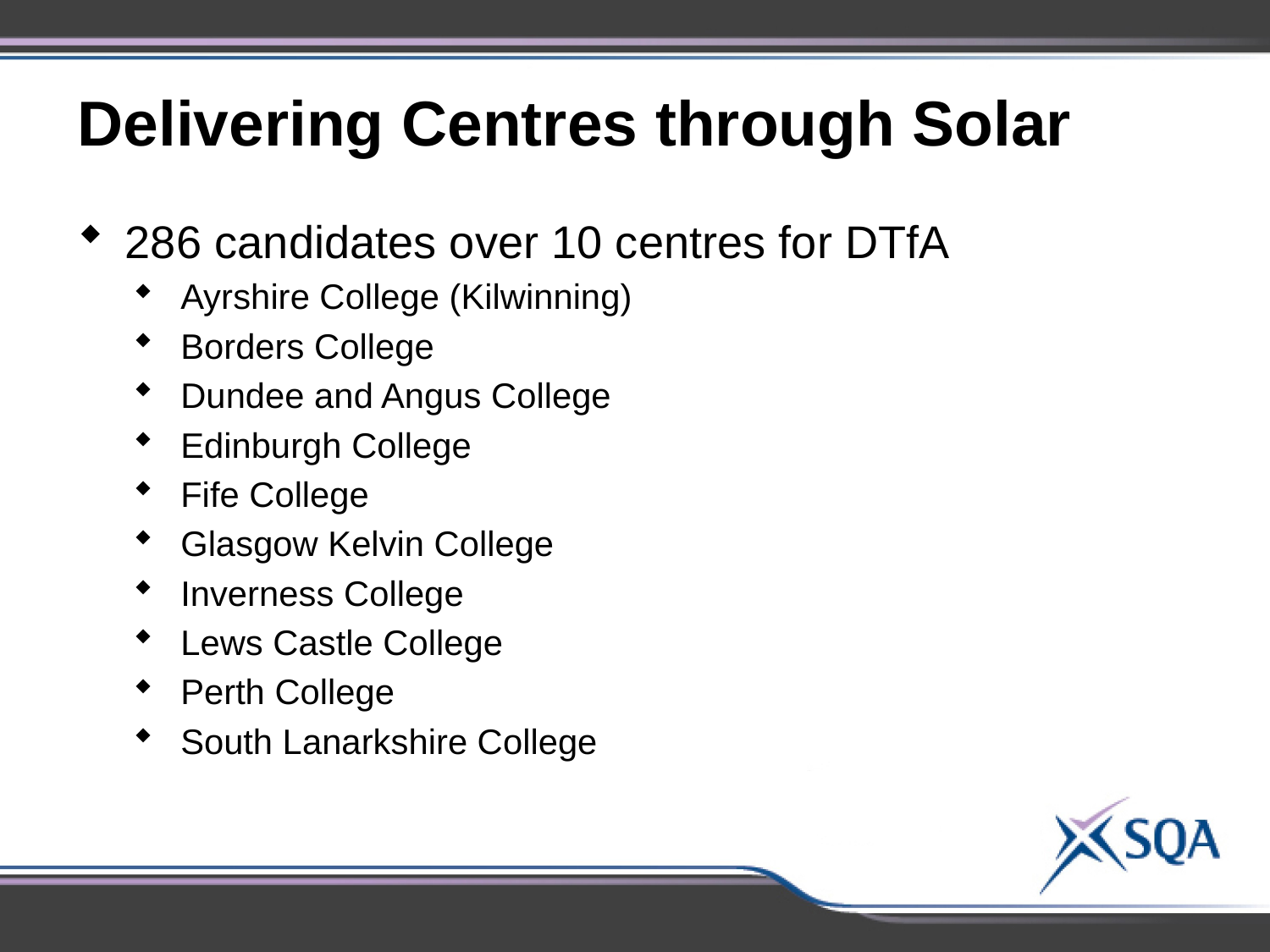

Delivering Centres through Solar
286 candidates over 10 centres for DTfA
Ayrshire College (Kilwinning)
Borders College
Dundee and Angus College
Edinburgh College
Fife College
Glasgow Kelvin College
Inverness College
Lews Castle College
Perth College
South Lanarkshire College